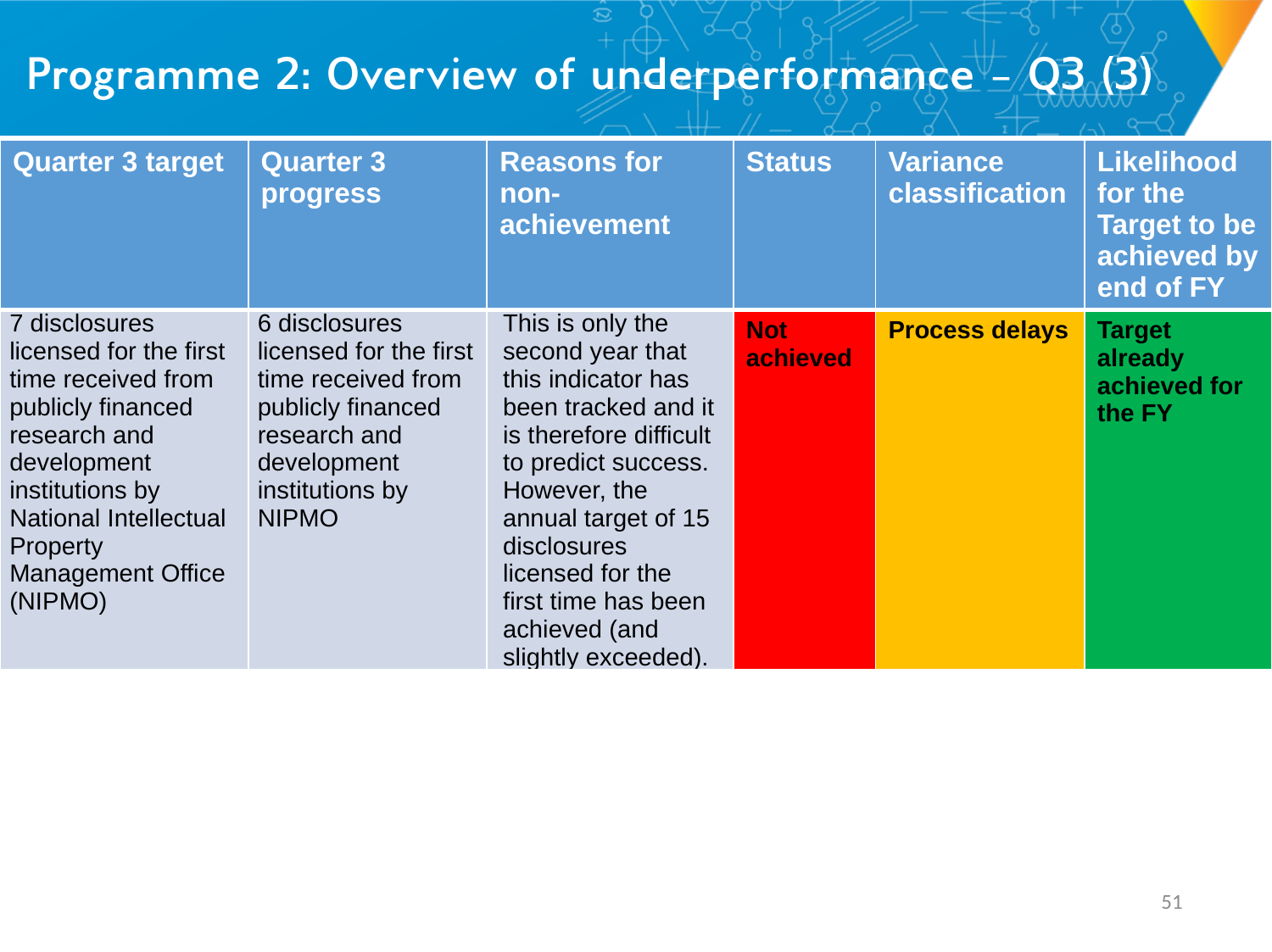

# Programme 2: Overview of underperformance – Q3 (3)
| Quarter 3 target | Quarter 3 progress | Reasons for non-achievement | Status | Variance classification | Likelihood for the Target to be achieved by end of FY |
| --- | --- | --- | --- | --- | --- |
| 7 disclosures licensed for the first time received from publicly financed research and development institutions by National Intellectual Property Management Office (NIPMO) | 6 disclosures licensed for the first time received from publicly financed research and development institutions by NIPMO | This is only the second year that this indicator has been tracked and it is therefore difficult to predict success. However, the annual target of 15 disclosures licensed for the first time has been achieved (and slightly exceeded). | Not achieved | Process delays | Target already achieved for the FY |
51